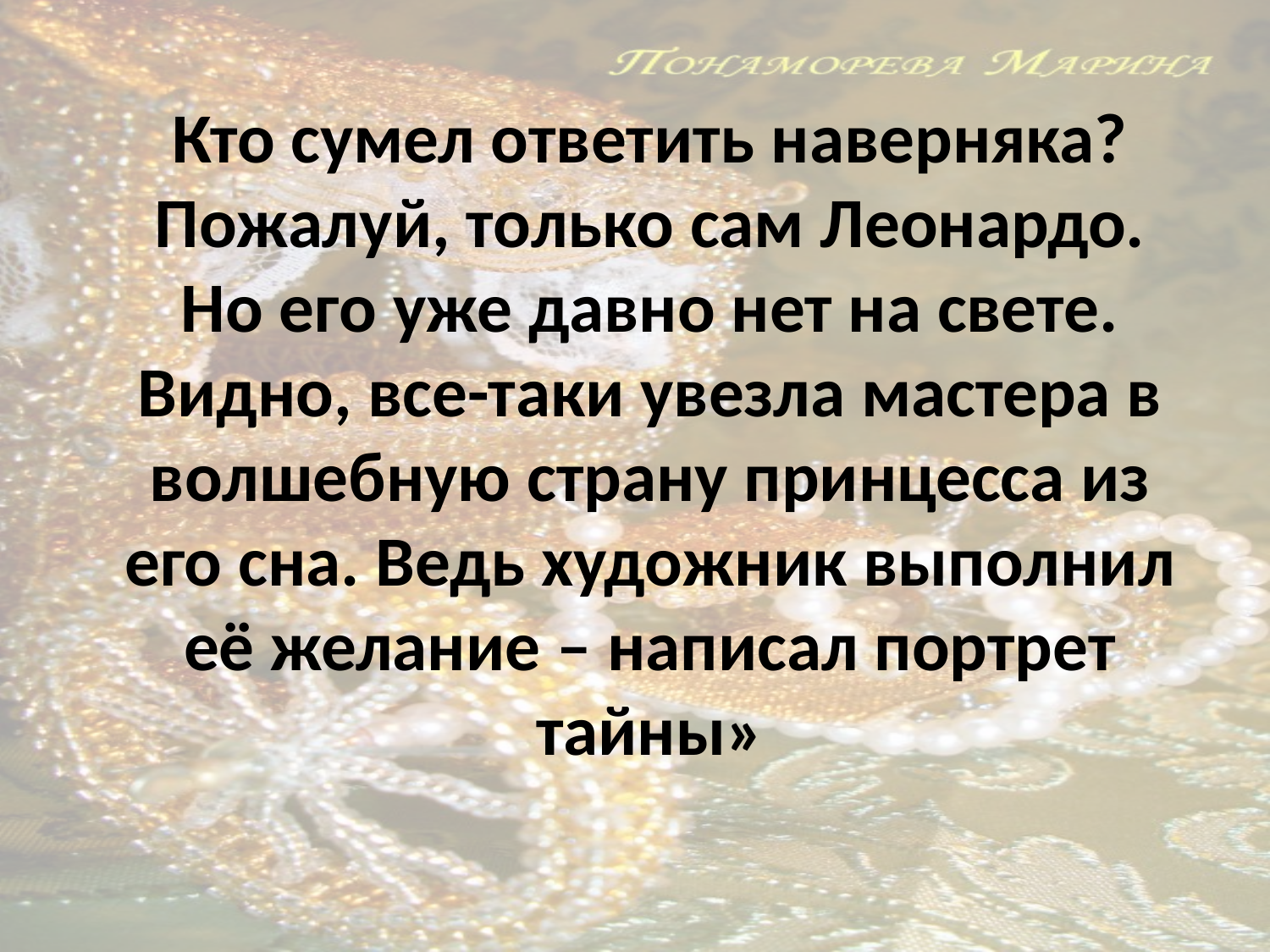

Кто сумел ответить наверняка? Пожалуй, только сам Леонардо. Но его уже давно нет на свете. Видно, все-таки увезла мастера в волшебную страну принцесса из его сна. Ведь художник выполнил её желание – написал портрет тайны»